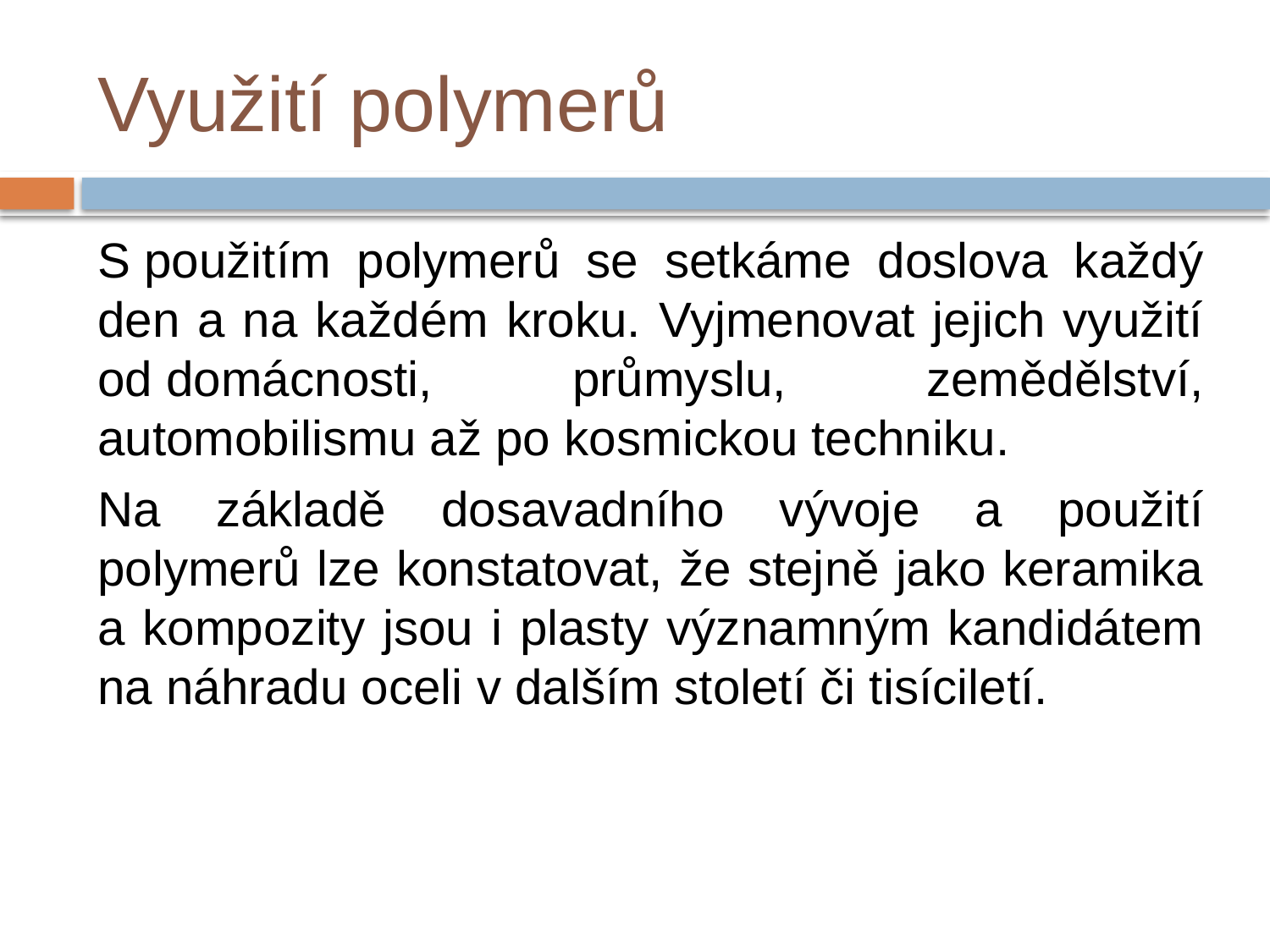

# Využití polymerů
S použitím polymerů se setkáme doslova každý den a na každém kroku. Vyjmenovat jejich využití od domácnosti, průmyslu, zemědělství, automobilismu až po kosmickou techniku.
Na základě dosavadního vývoje a použití polymerů lze konstatovat, že stejně jako keramika a kompozity jsou i plasty významným kandidátem na náhradu oceli v dalším století či tisíciletí.